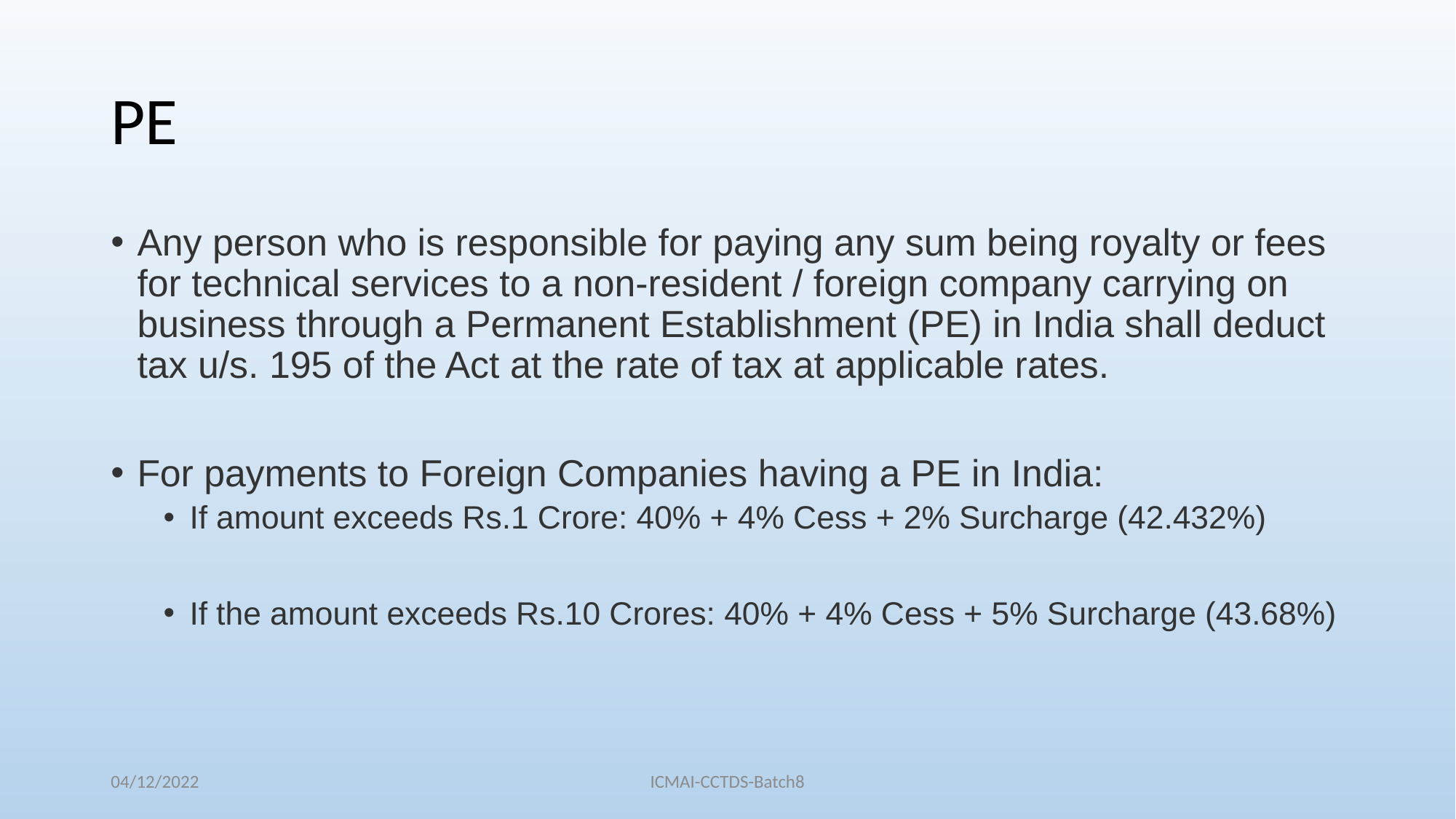

# PE
Any person who is responsible for paying any sum being royalty or fees for technical services to a non-resident / foreign company carrying on business through a Permanent Establishment (PE) in India shall deduct tax u/s. 195 of the Act at the rate of tax at applicable rates.

For payments to Foreign Companies having a PE in India:
If amount exceeds Rs.1 Crore: 40% + 4% Cess + 2% Surcharge (42.432%)

If the amount exceeds Rs.10 Crores: 40% + 4% Cess + 5% Surcharge (43.68%)
04/12/2022
ICMAI-CCTDS-Batch8